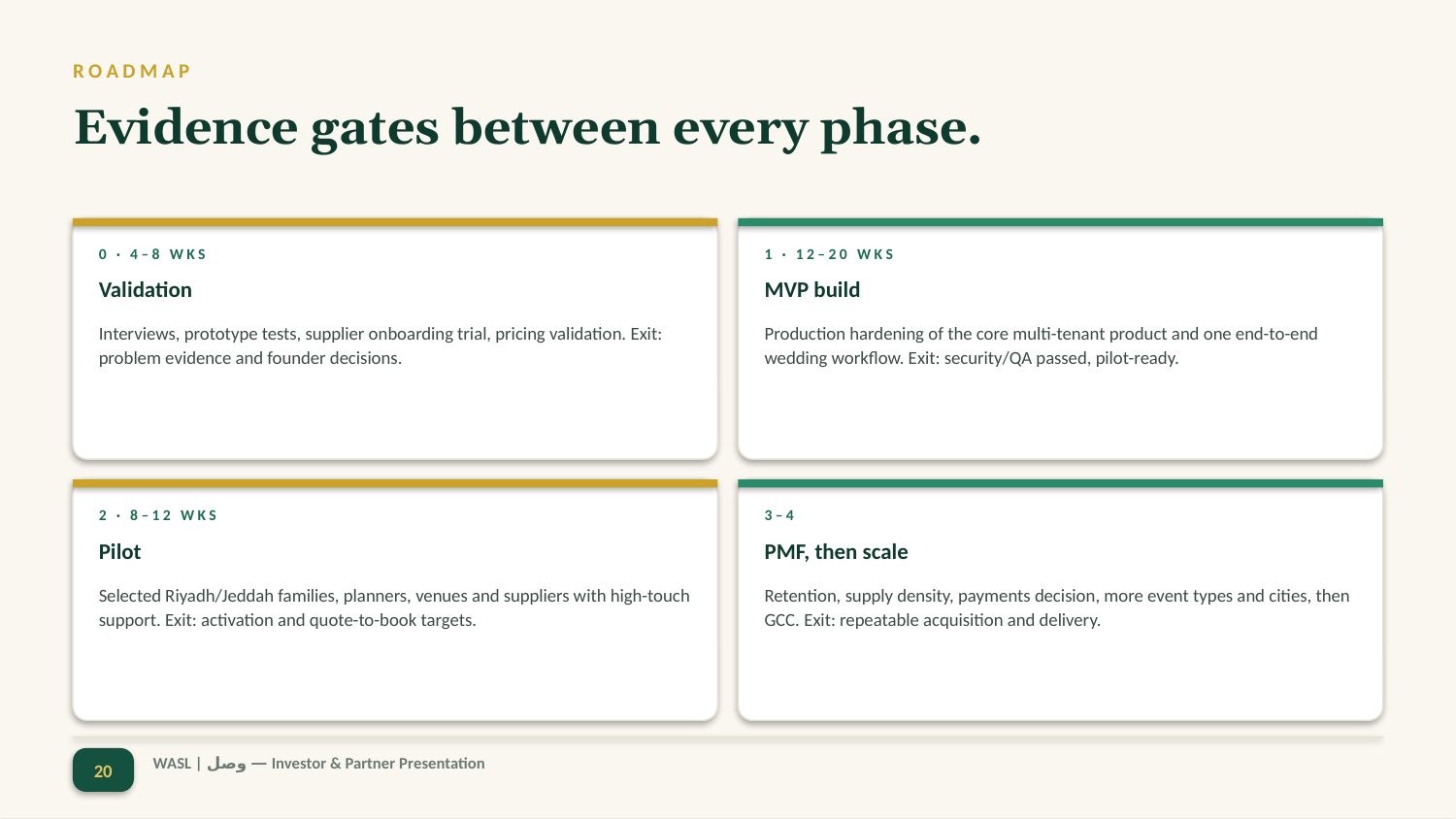

ROADMAP
Evidence gates between every phase.

0 · 4–8 WKS
1 · 12–20 WKS
Validation
MVP build
Interviews, prototype tests, supplier onboarding trial, pricing validation. Exit: problem evidence and founder decisions.
Production hardening of the core multi-tenant product and one end-to-end wedding workflow. Exit: security/QA passed, pilot-ready.

2 · 8–12 WKS
3–4
Pilot
PMF, then scale
Selected Riyadh/Jeddah families, planners, venues and suppliers with high-touch support. Exit: activation and quote-to-book targets.
Retention, supply density, payments decision, more event types and cities, then GCC. Exit: repeatable acquisition and delivery.

20
WASL | وصل — Investor & Partner Presentation